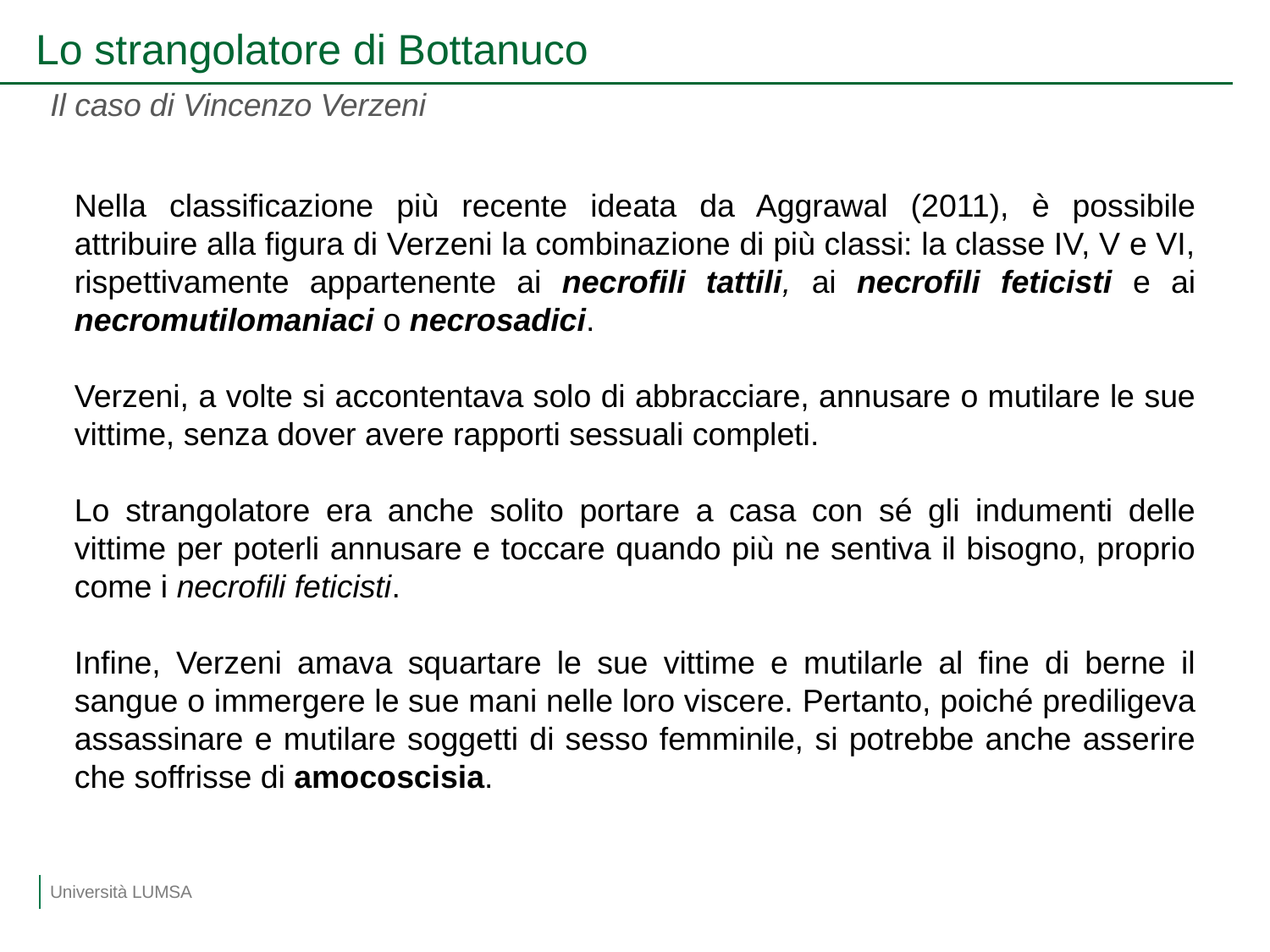

# Lo strangolatore di Bottanuco
Il caso di Vincenzo Verzeni
Nella classificazione più recente ideata da Aggrawal (2011), è possibile attribuire alla figura di Verzeni la combinazione di più classi: la classe IV, V e VI, rispettivamente appartenente ai necrofili tattili, ai necrofili feticisti e ai necromutilomaniaci o necrosadici.

Verzeni, a volte si accontentava solo di abbracciare, annusare o mutilare le sue vittime, senza dover avere rapporti sessuali completi.

Lo strangolatore era anche solito portare a casa con sé gli indumenti delle vittime per poterli annusare e toccare quando più ne sentiva il bisogno, proprio come i necrofili feticisti.

Infine, Verzeni amava squartare le sue vittime e mutilarle al fine di berne il sangue o immergere le sue mani nelle loro viscere. Pertanto, poiché prediligeva assassinare e mutilare soggetti di sesso femminile, si potrebbe anche asserire che soffrisse di amocoscisia.

Università LUMSA